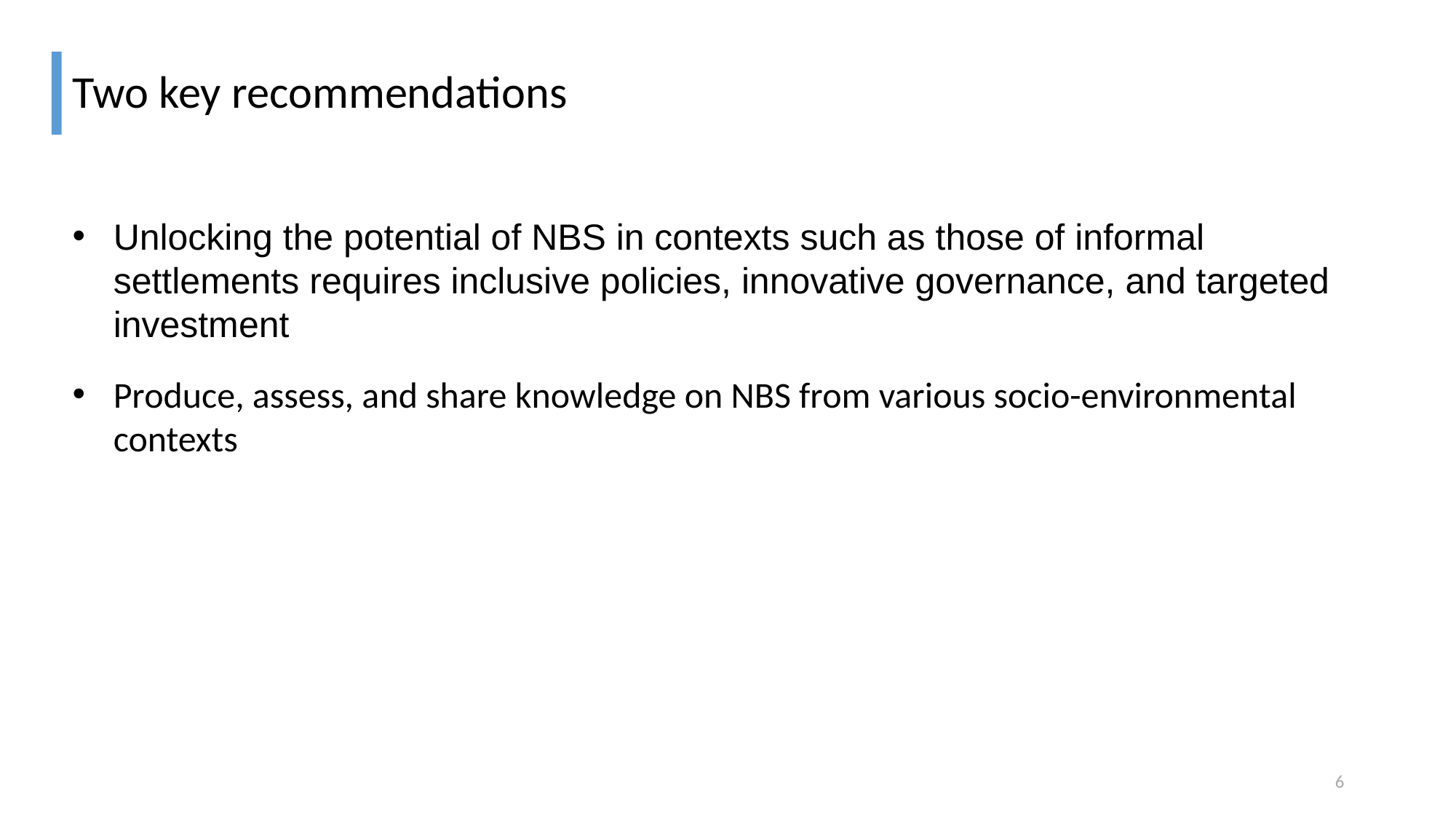

# Two key recommendations
Unlocking the potential of NBS in contexts such as those of informal settlements requires inclusive policies, innovative governance, and targeted investment
Produce, assess, and share knowledge on NBS from various socio-environmental contexts
6